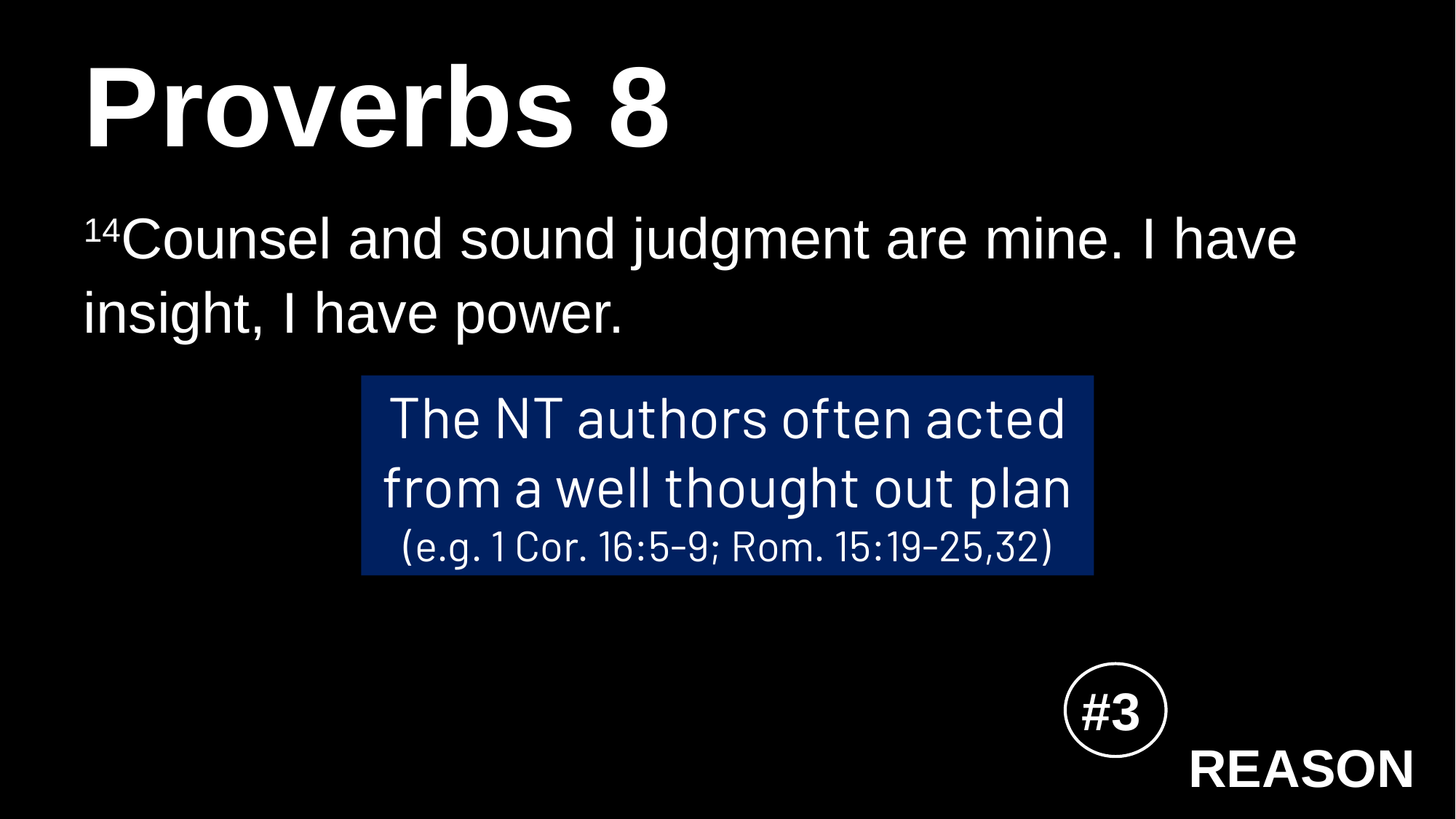

# Proverbs 8
14Counsel and sound judgment are mine. I have insight, I have power.
The NT authors often acted from a well thought out plan (e.g. 1 Cor. 16:5-9; Rom. 15:19-25,32)

#3
REASON